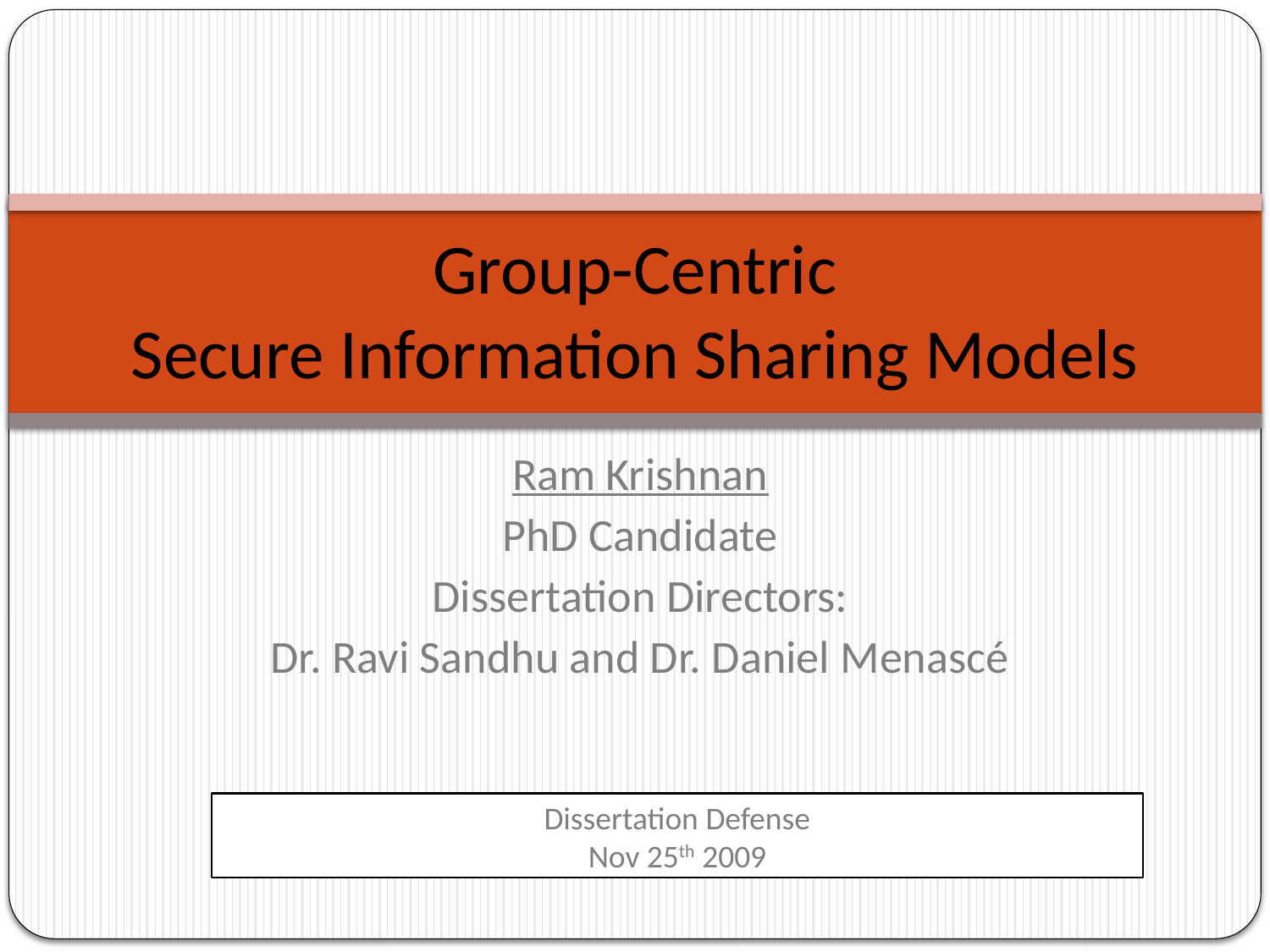

# Group-Centric Secure Information Sharing Models
Ram Krishnan
PhD Candidate
Dissertation Directors:
Dr. Ravi Sandhu and Dr. Daniel Menascé

Dissertation Defense
Nov 25th 2009